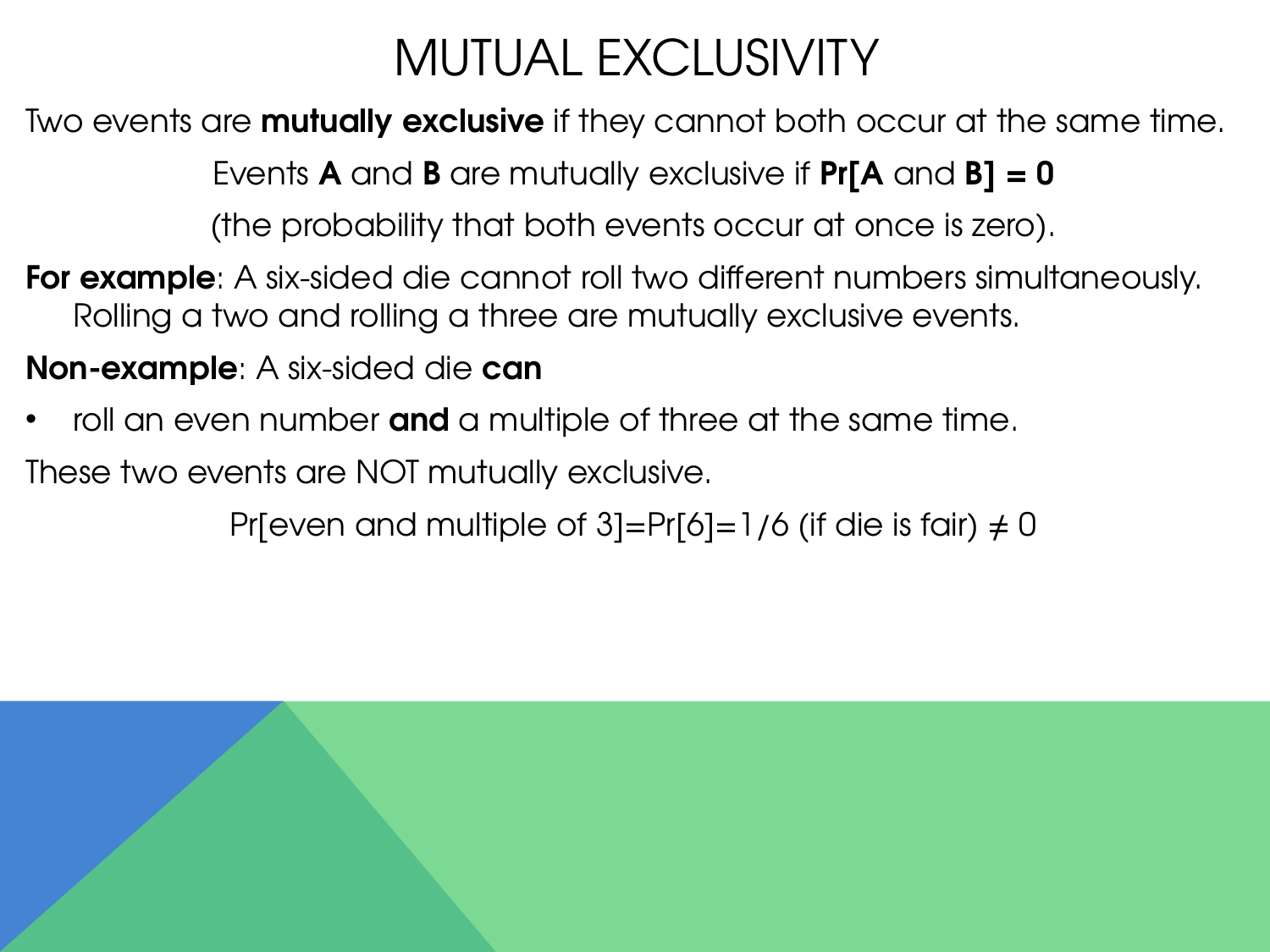

# Mutual exclusivity
Two events are mutually exclusive if they cannot both occur at the same time.
Events A and B are mutually exclusive if Pr[A and B] = 0
(the probability that both events occur at once is zero).
For example: A six-sided die cannot roll two different numbers simultaneously. Rolling a two and rolling a three are mutually exclusive events.
Non-example: A six-sided die can
roll an even number and a multiple of three at the same time.
These two events are NOT mutually exclusive.
Pr[even and multiple of 3]=Pr[6]=1/6 (if die is fair) ≠ 0